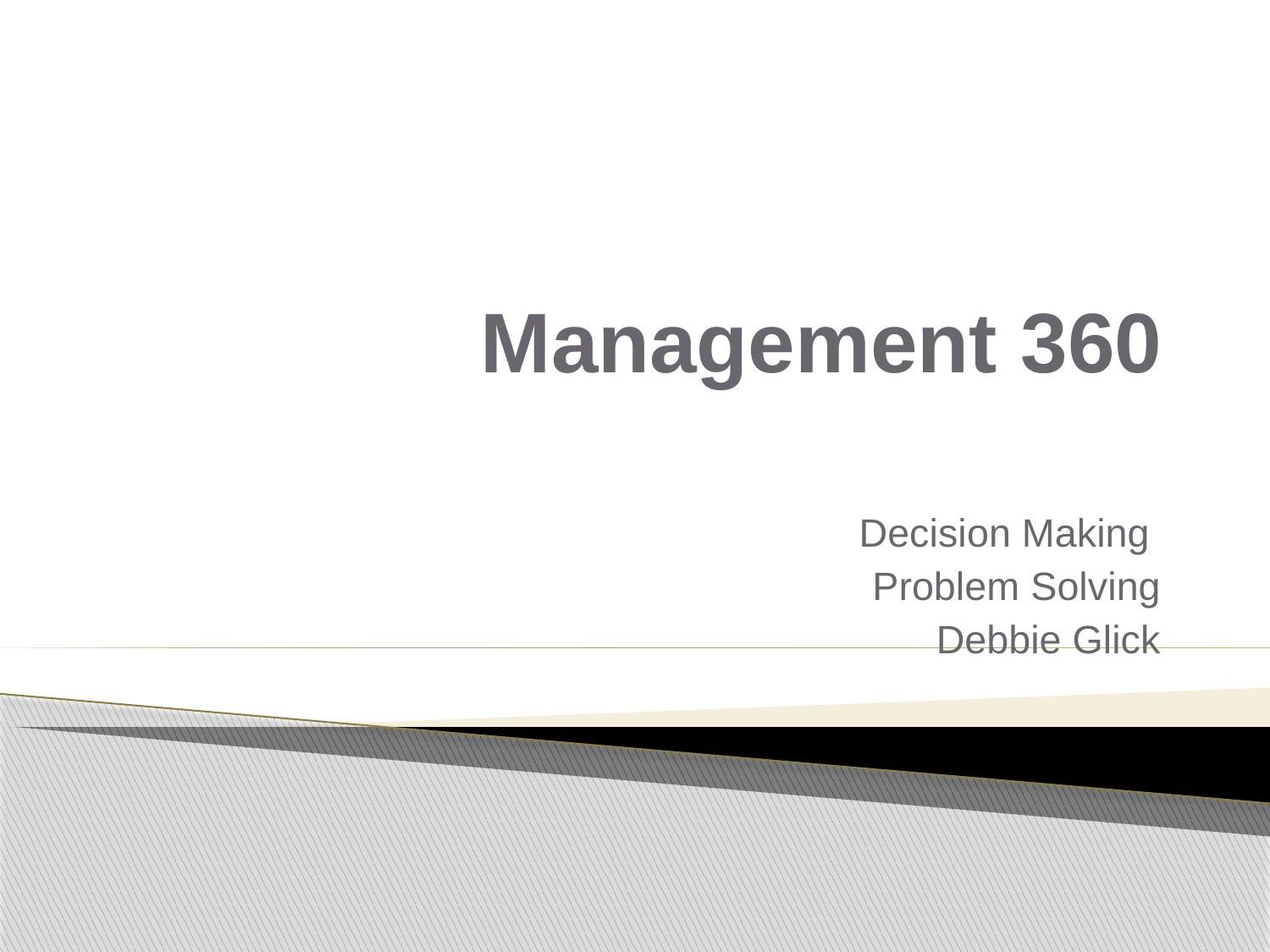

# Management 360
Decision Making
Problem Solving
Debbie Glick